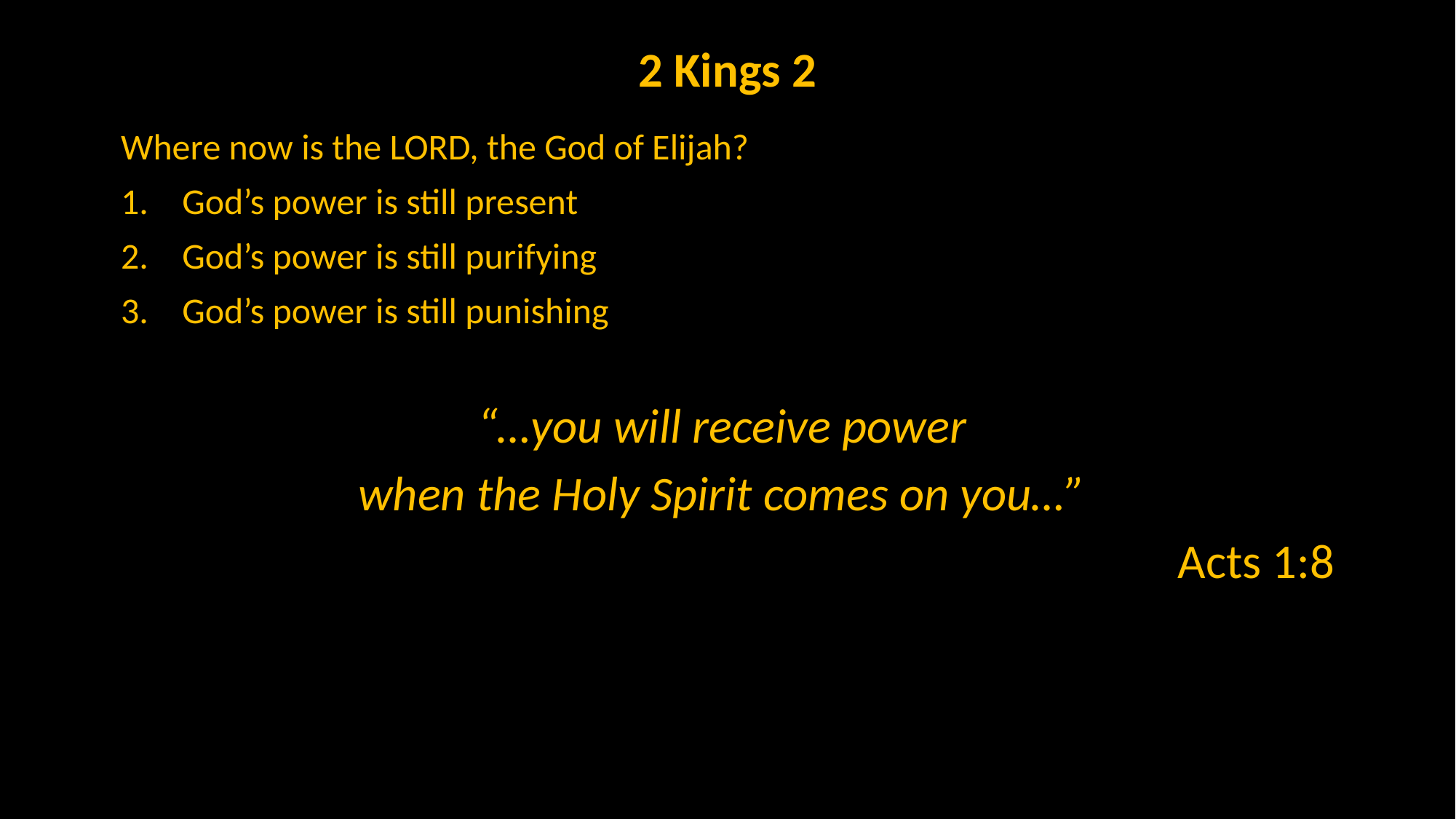

2 Kings 2

Where now is the LORD, the God of Elijah?
God’s power is still present
God’s power is still purifying
God’s power is still punishing

“…you will receive power
when the Holy Spirit comes on you…”
Acts 1:8